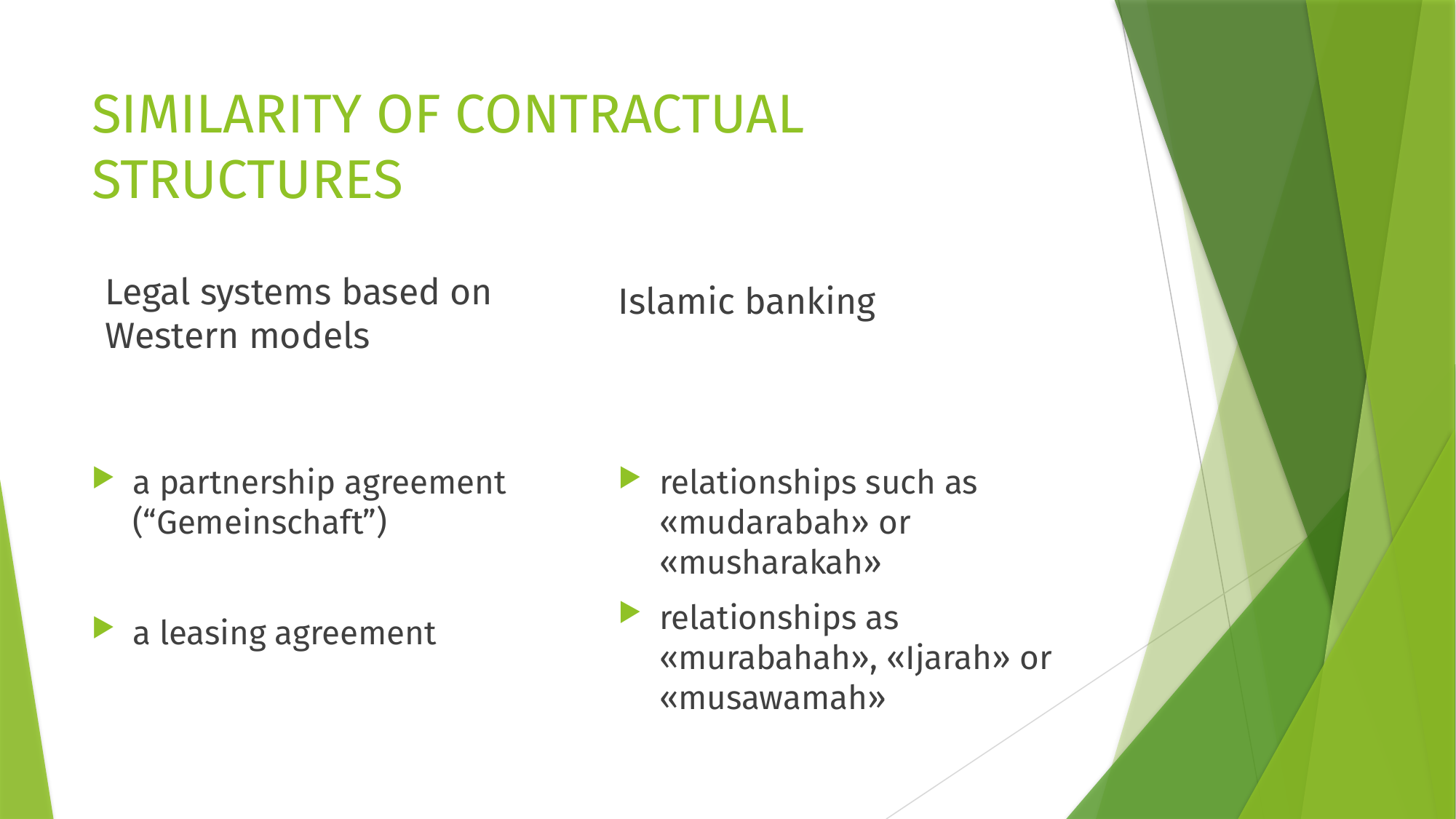

# SIMILARITY OF CONTRACTUAL STRUCTURES
Islamic banking
Legal systems based on Western models
a partnership agreement (“Gemeinschaft”)

a leasing agreement
relationships such as «mudarabah» or «musharakah»
relationships as «murabahah», «Ijarah» or «musawamah»